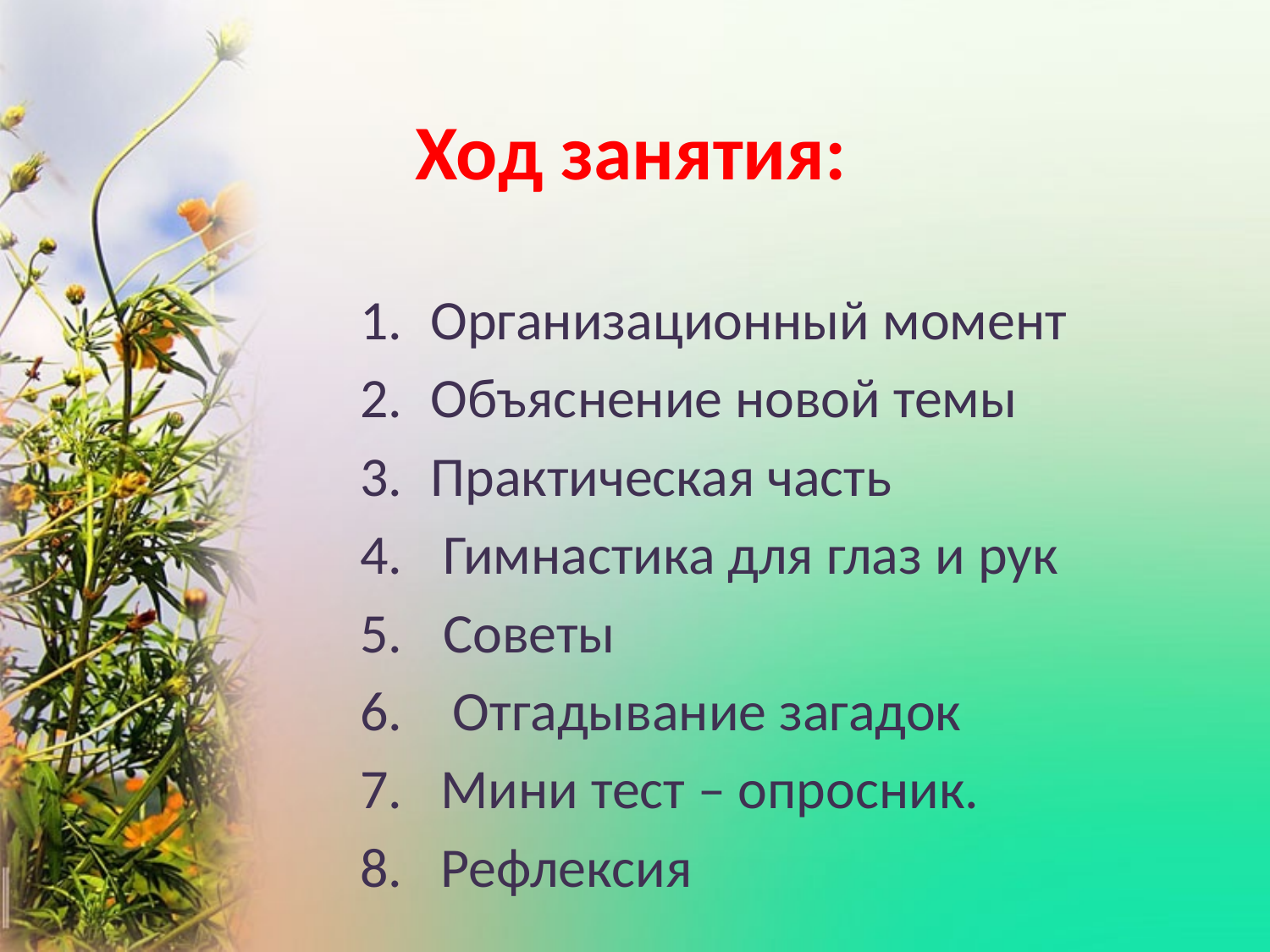

# Ход занятия:
Организационный момент
Объяснение новой темы
Практическая часть
 Гимнастика для глаз и рук
 Советы
6.    Отгадывание загадок
7.   Мини тест – опросник.
8.   Рефлексия